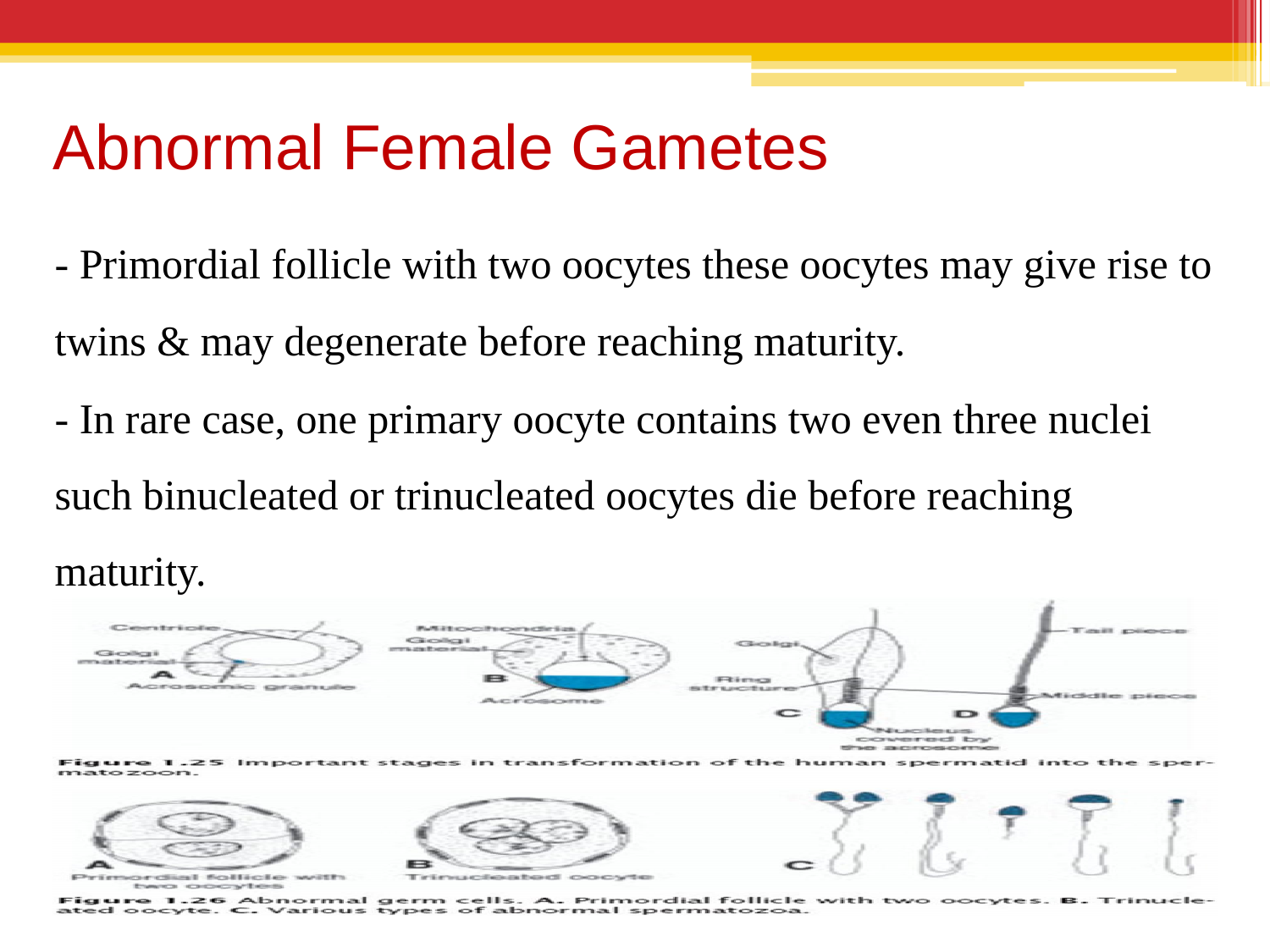

# Abnormal Female Gametes
- Primordial follicle with two oocytes these oocytes may give rise to twins & may degenerate before reaching maturity.
- In rare case, one primary oocyte contains two even three nuclei such binucleated or trinucleated oocytes die before reaching maturity.